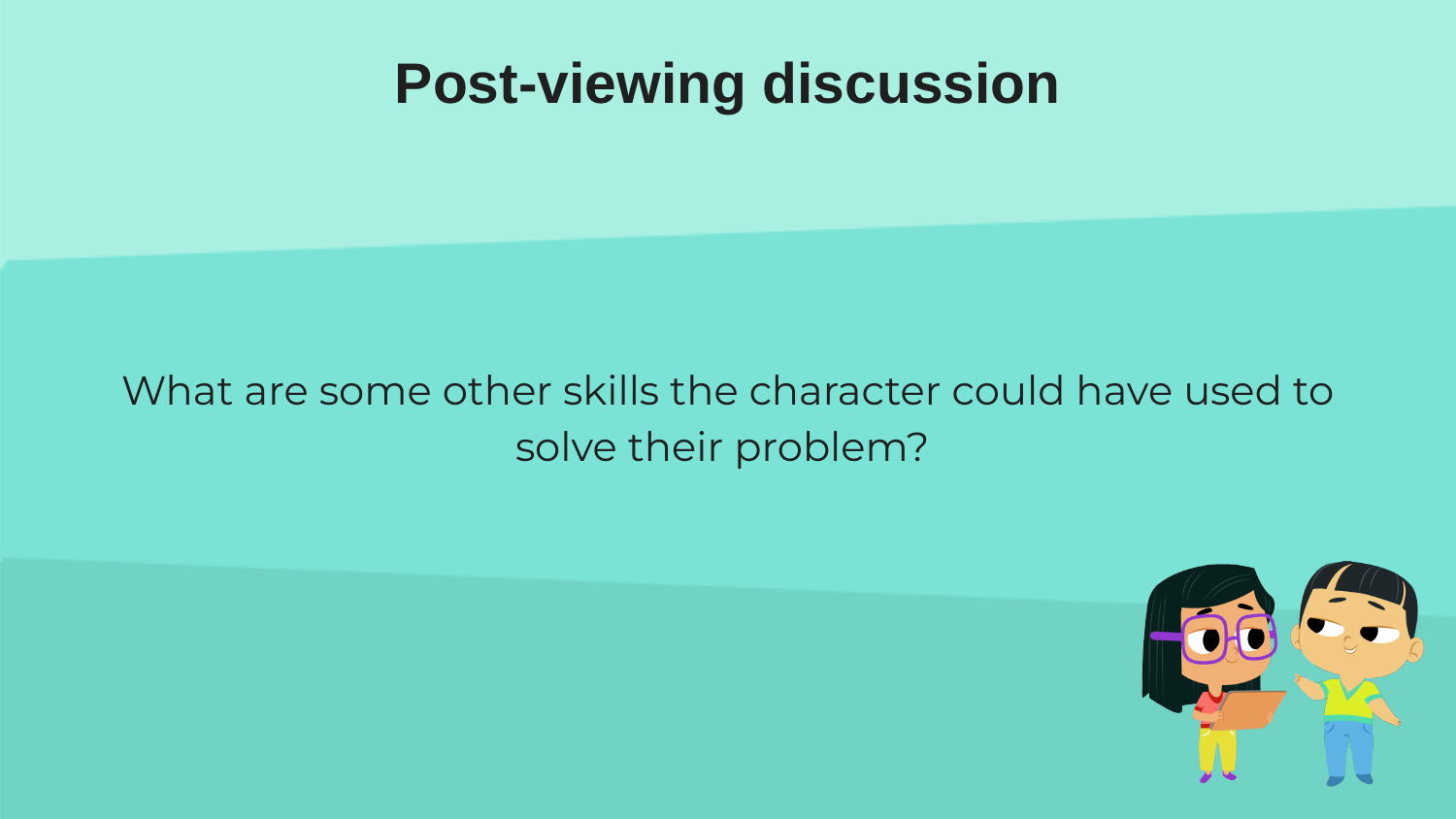

# Post-viewing discussion
What are some other skills the character could have used to solve their problem?